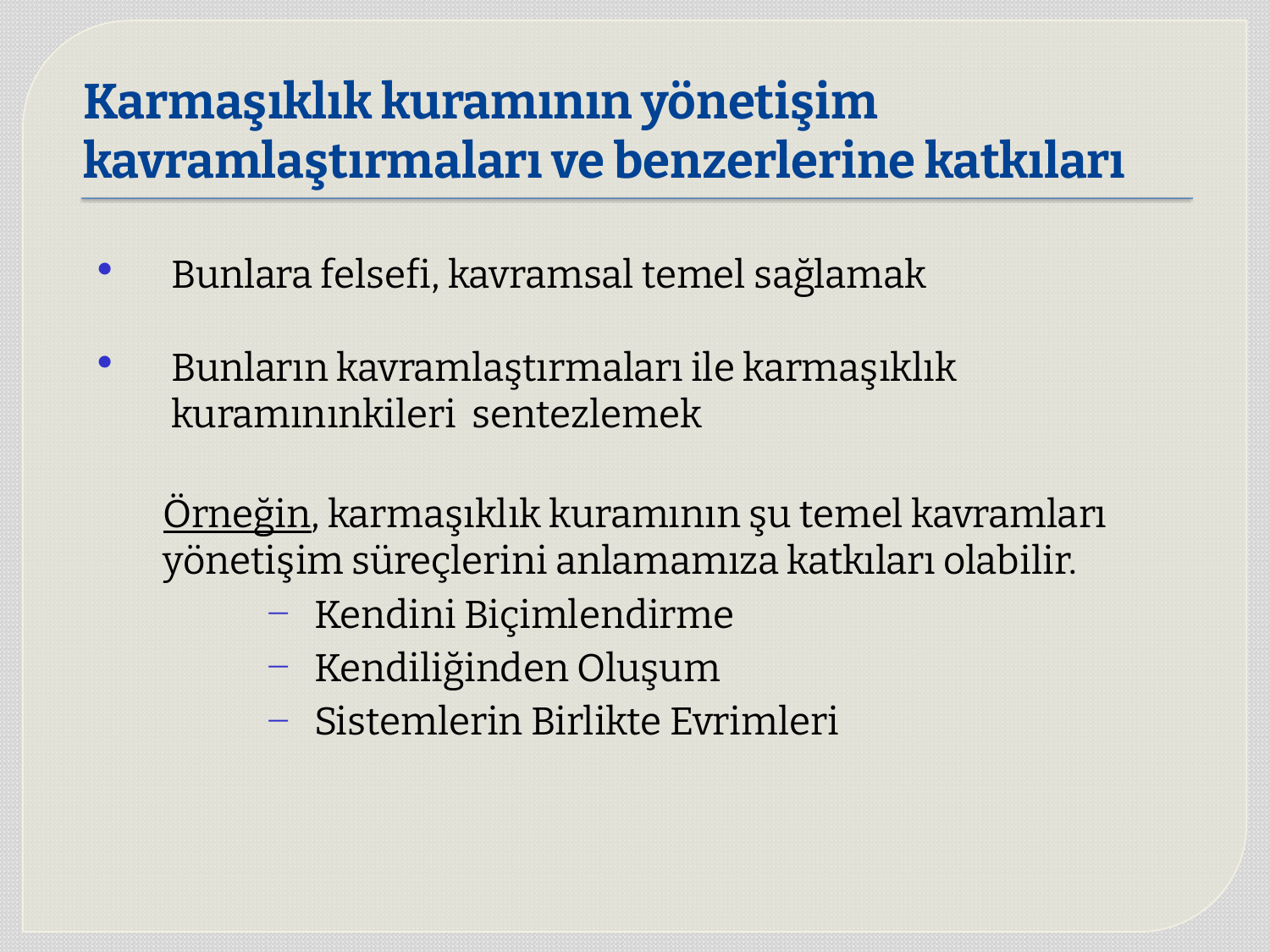

# Karmaşıklık kuramının yönetişim kavramlaştırmaları ve benzerlerine katkıları

Bunlara felsefi, kavramsal temel sağlamak

Bunların kavramlaştırmaları ile karmaşıklık kuramınınkileri  sentezlemek

Örneğin, karmaşıklık kuramının şu temel kavramları yönetişim süreçlerini anlamamıza katkıları olabilir.
Kendini Biçimlendirme
Kendiliğinden Oluşum
Sistemlerin Birlikte Evrimleri